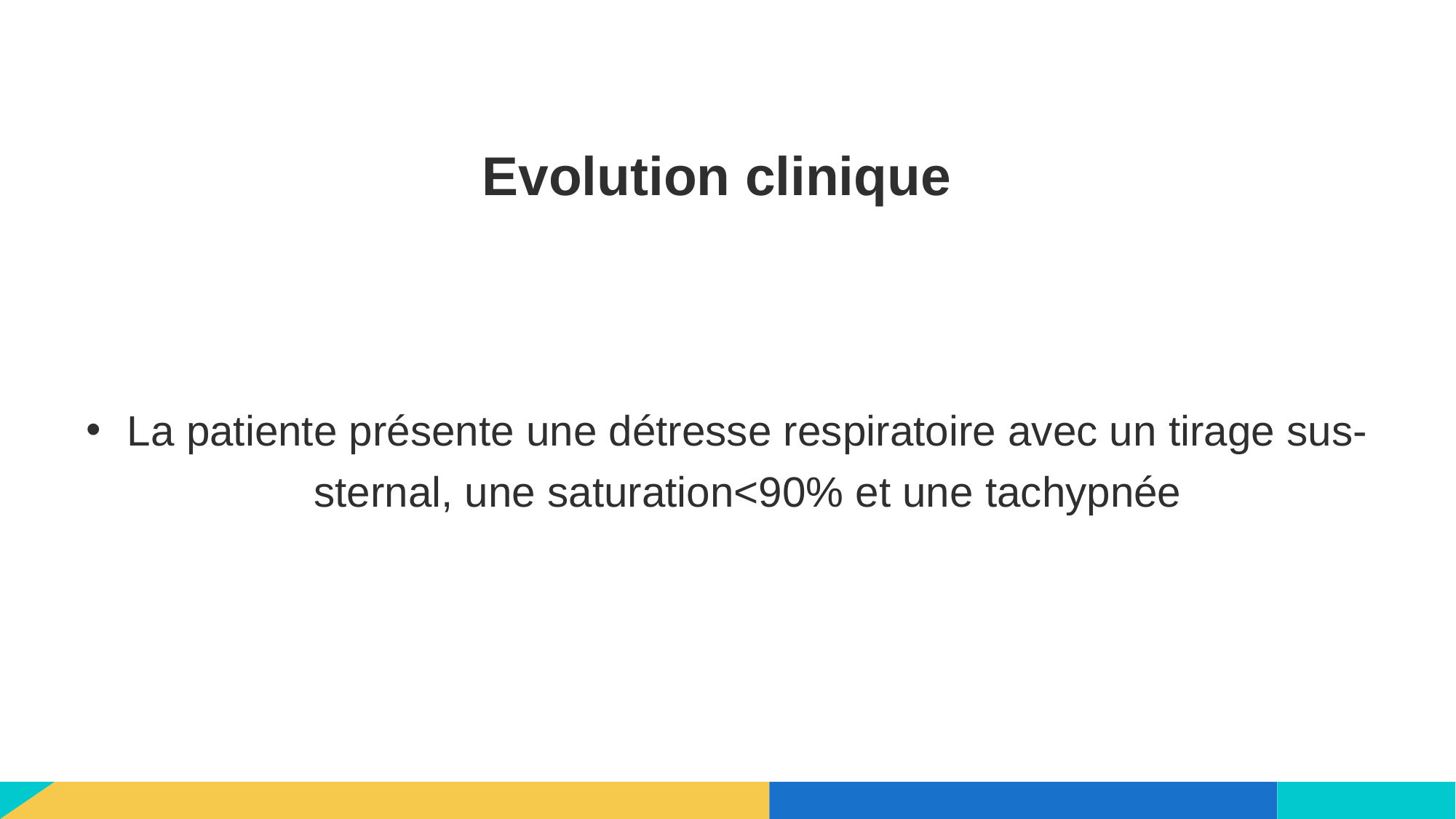

# Evolution clinique
La patiente présente une détresse respiratoire avec un tirage sus-sternal, une saturation<90% et une tachypnée